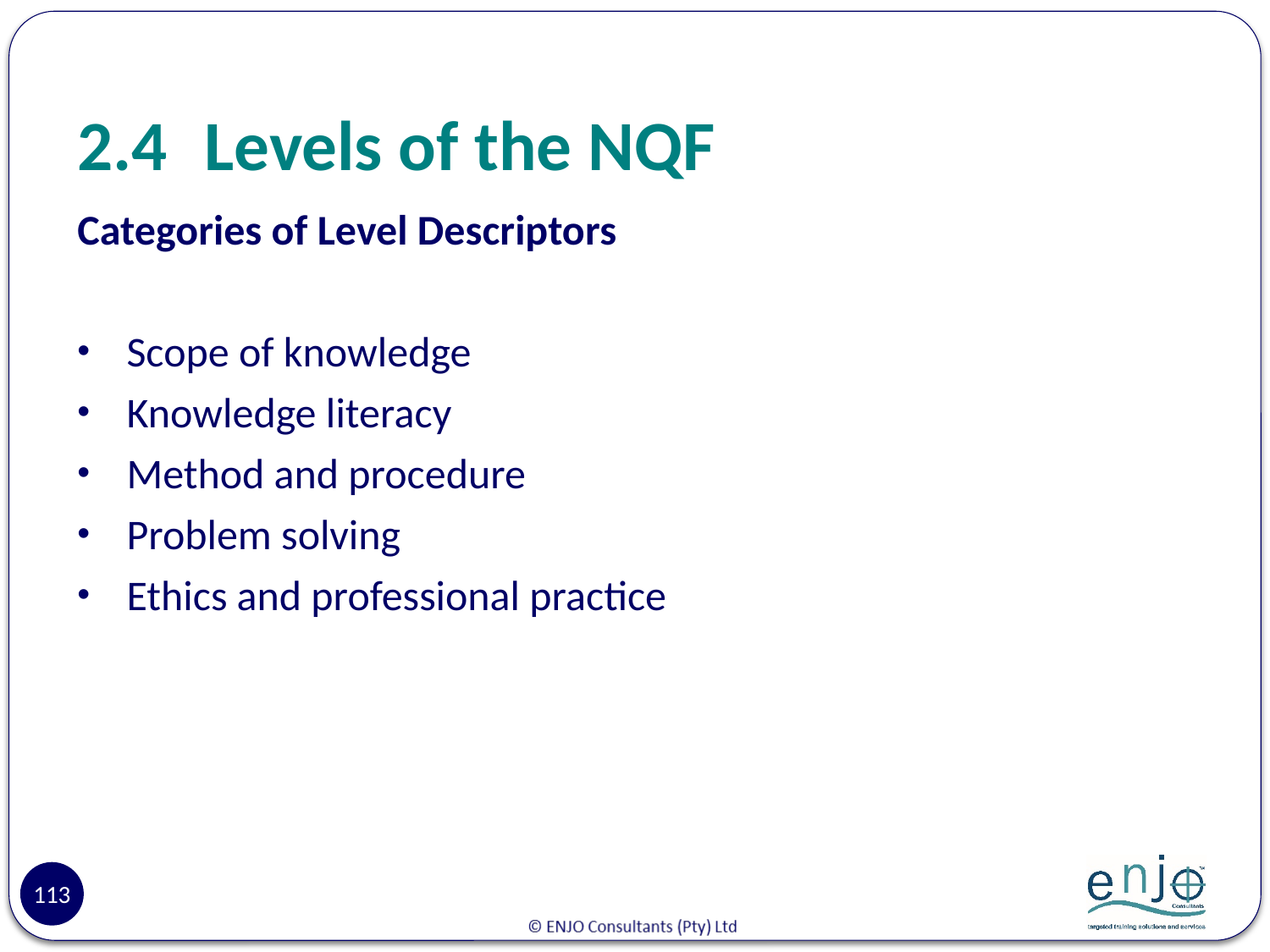

# 2.4	Levels of the NQF
Categories of Level Descriptors

Scope of knowledge
Knowledge literacy
Method and procedure
Problem solving
Ethics and professional practice

113